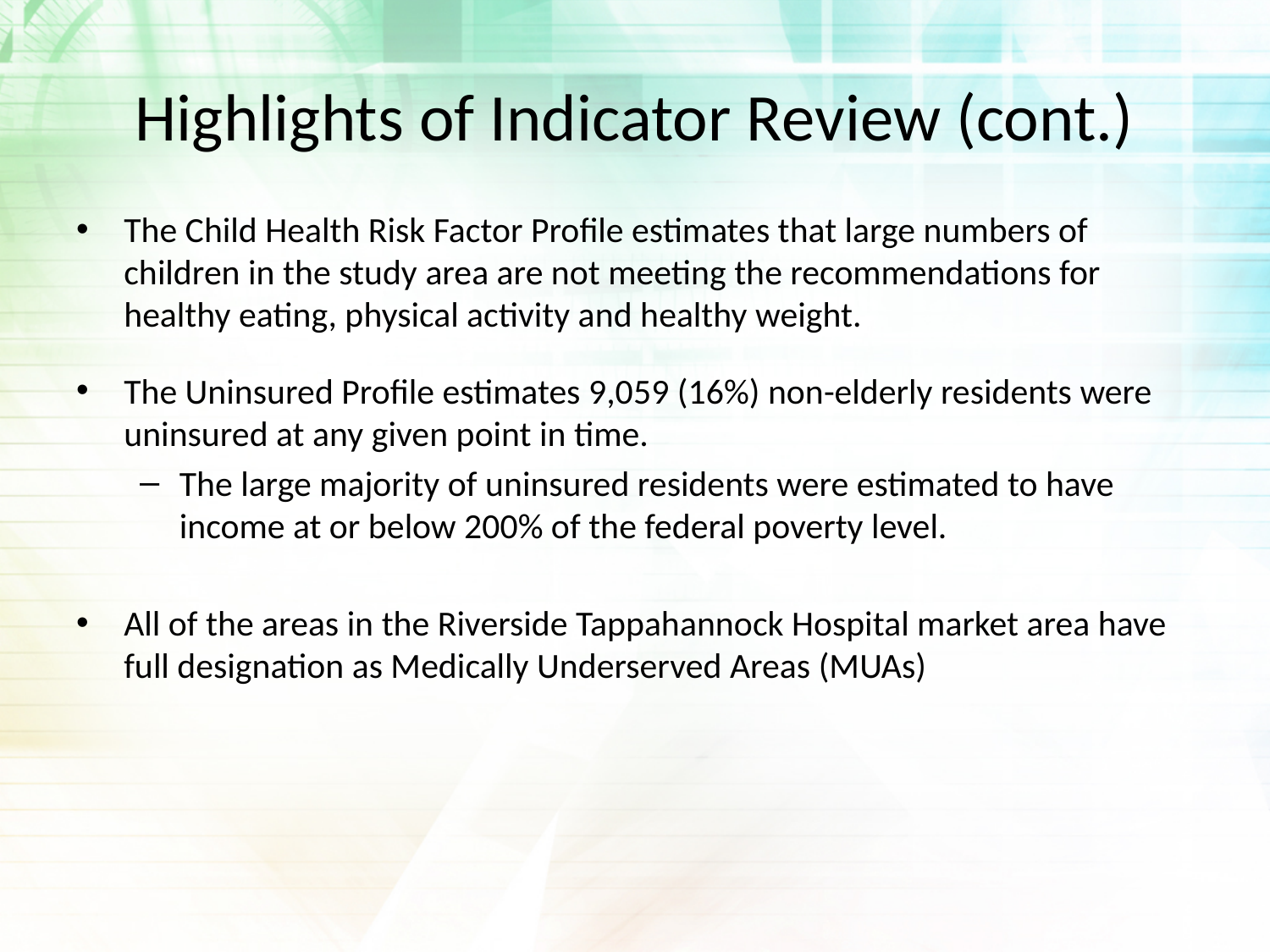

# Highlights of Indicator Review (cont.)
The Child Health Risk Factor Profile estimates that large numbers of children in the study area are not meeting the recommendations for healthy eating, physical activity and healthy weight.

The Uninsured Profile estimates 9,059 (16%) non-elderly residents were uninsured at any given point in time.
The large majority of uninsured residents were estimated to have income at or below 200% of the federal poverty level.

All of the areas in the Riverside Tappahannock Hospital market area have full designation as Medically Underserved Areas (MUAs)

13